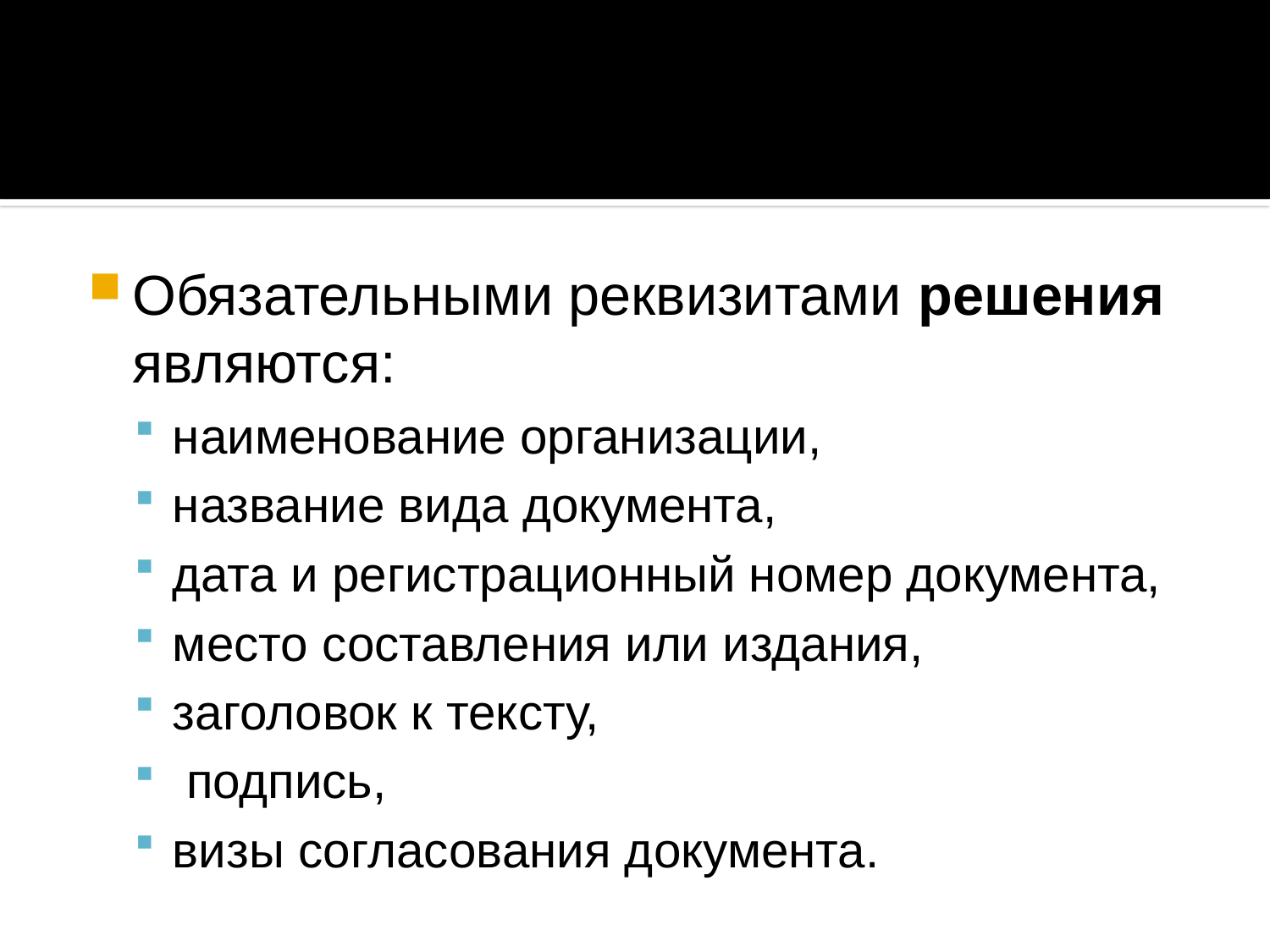

#
Обязательными реквизитами решения являются:
наименование организации,
название вида документа,
дата и регистрационный номер документа,
место составления или издания,
заголовок к тексту,
 подпись,
визы согласования документа.